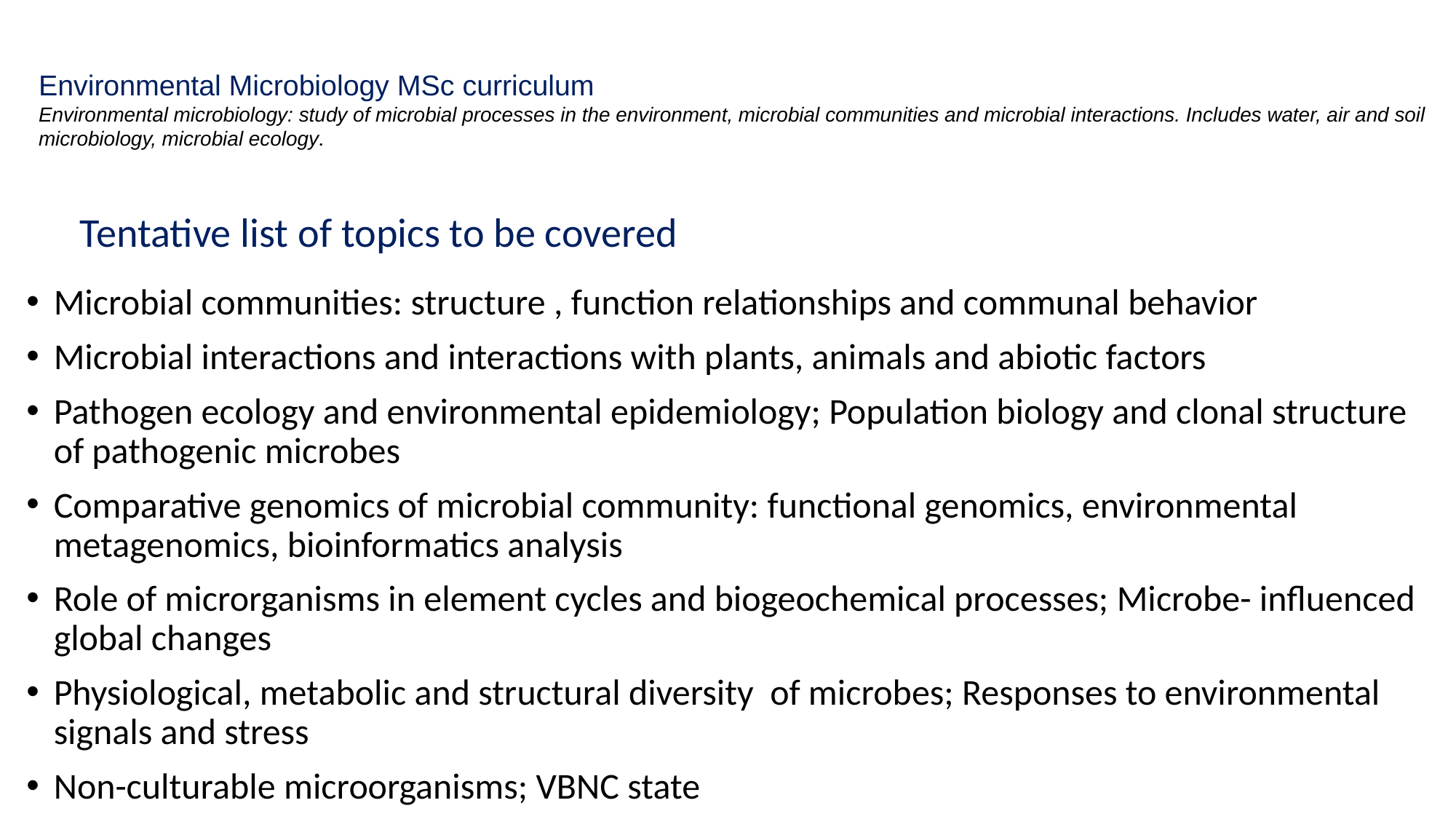

# Environmental Microbiology MSc curriculum Environmental microbiology: study of microbial processes in the environment, microbial communities and microbial interactions. Includes water, air and soil microbiology, microbial ecology.
Tentative list of topics to be covered
Microbial communities: structure , function relationships and communal behavior
Microbial interactions and interactions with plants, animals and abiotic factors
Pathogen ecology and environmental epidemiology; Population biology and clonal structure of pathogenic microbes
Comparative genomics of microbial community: functional genomics, environmental metagenomics, bioinformatics analysis
Role of microrganisms in element cycles and biogeochemical processes; Microbe- influenced global changes
Physiological, metabolic and structural diversity  of microbes; Responses to environmental signals and stress
Non-culturable microorganisms; VBNC state